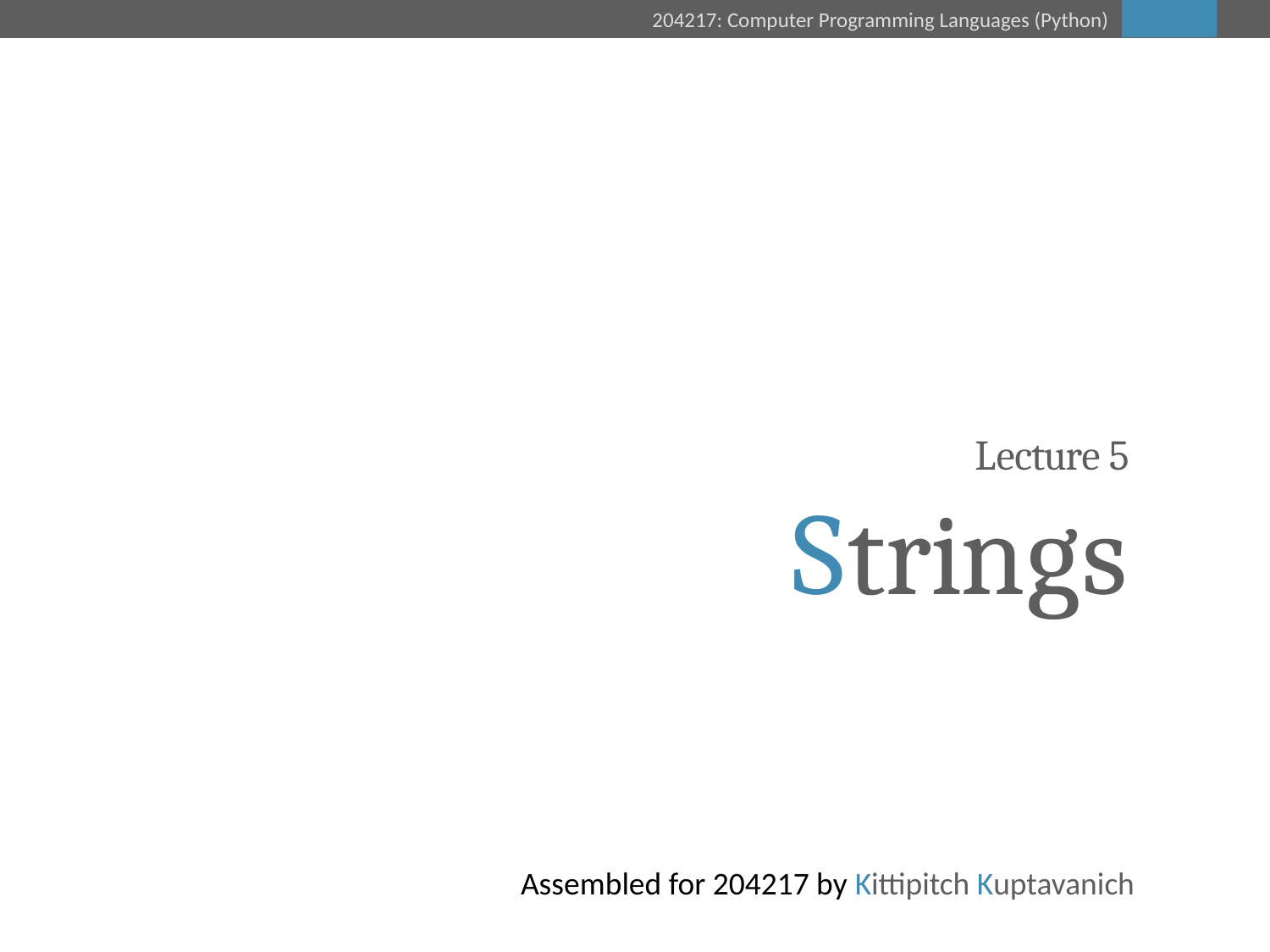

# Lecture 5 Strings
Assembled for 204217 by Kittipitch Kuptavanich